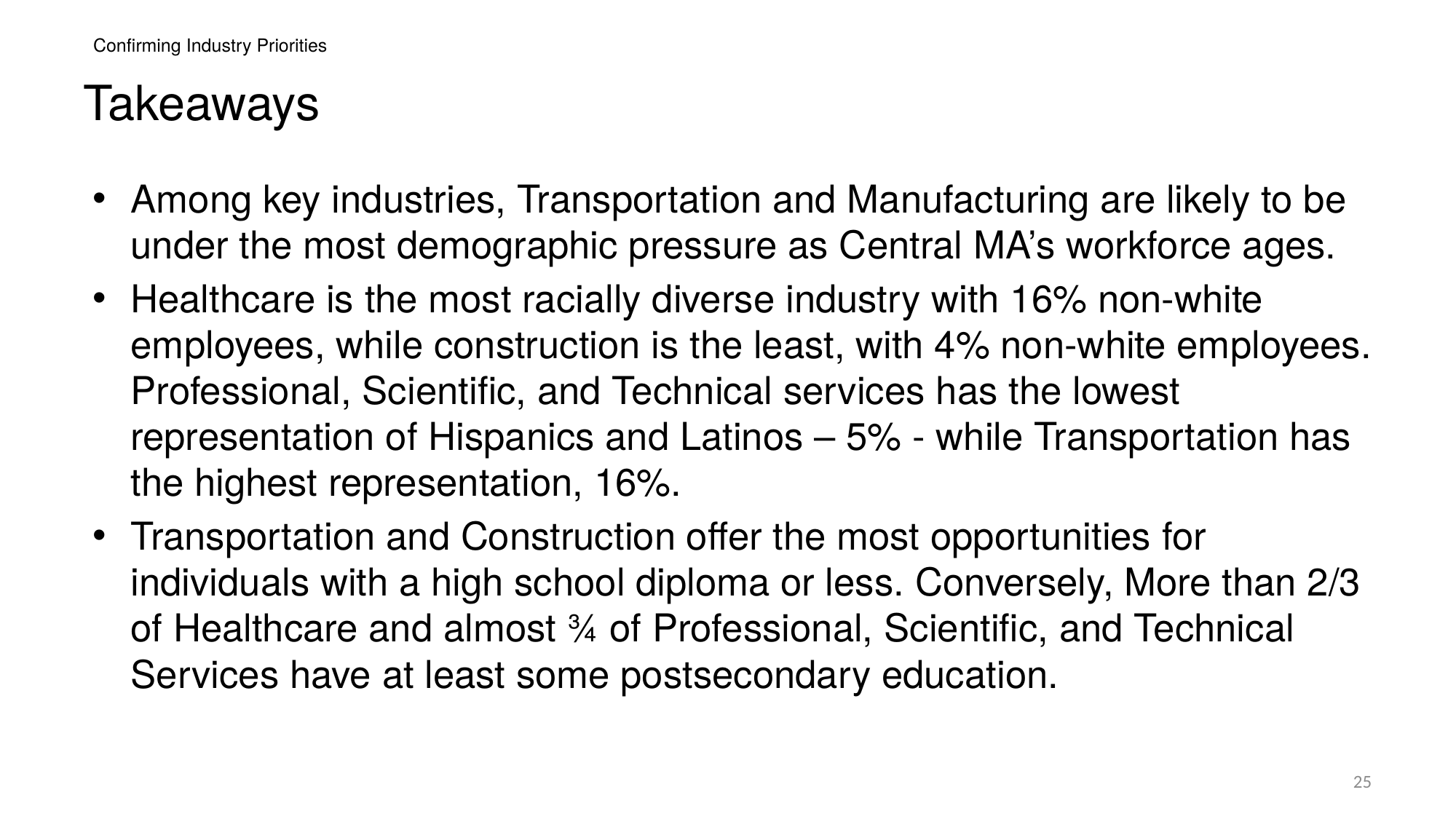

Confirming Industry Priorities
# Takeaways
Among key industries, Transportation and Manufacturing are likely to be under the most demographic pressure as Central MA’s workforce ages.
Healthcare is the most racially diverse industry with 16% non-white employees, while construction is the least, with 4% non-white employees. Professional, Scientific, and Technical services has the lowest representation of Hispanics and Latinos – 5% - while Transportation has the highest representation, 16%.
Transportation and Construction offer the most opportunities for individuals with a high school diploma or less. Conversely, More than 2/3 of Healthcare and almost ¾ of Professional, Scientific, and Technical Services have at least some postsecondary education.
25